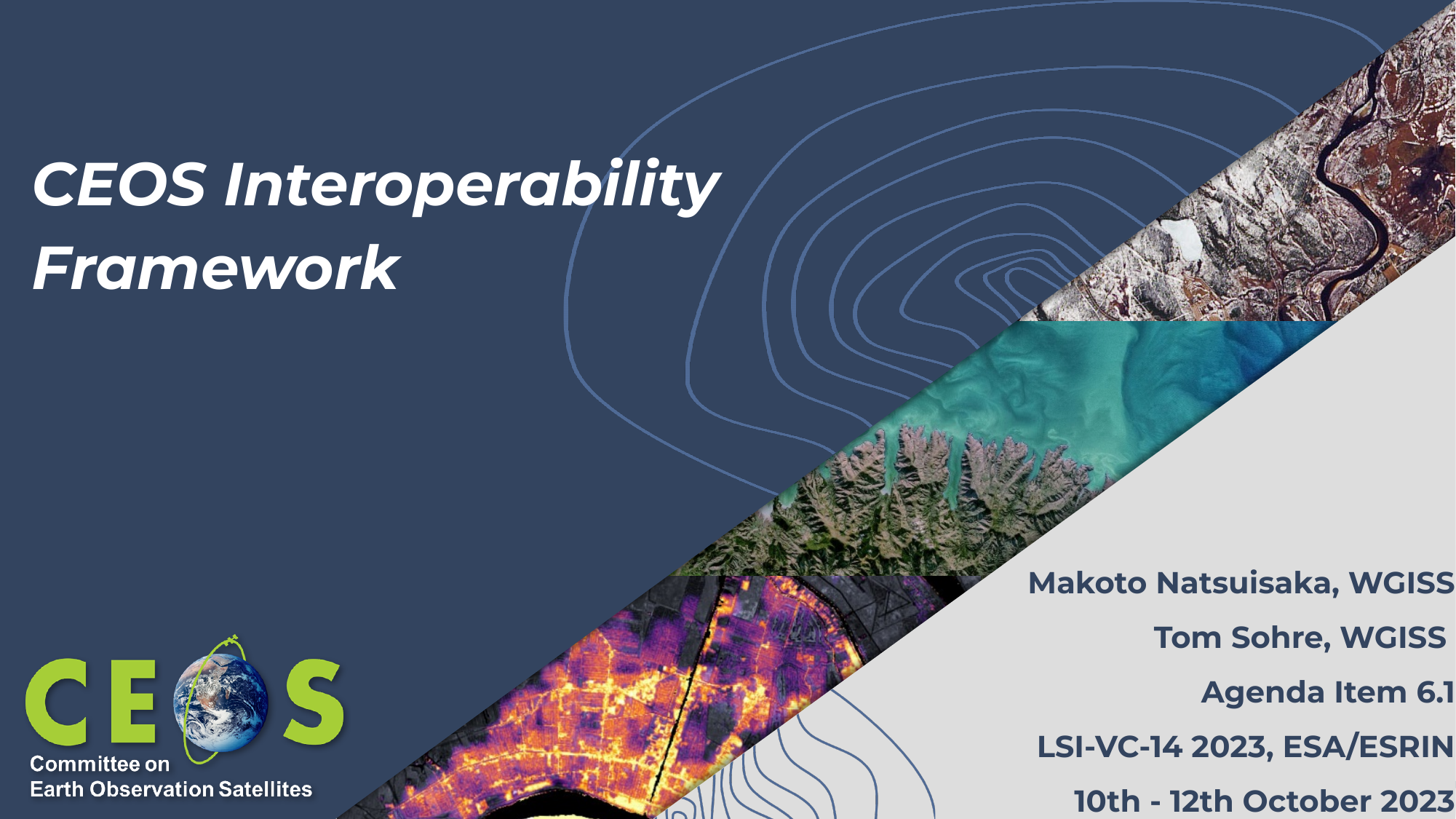

# CEOS Interoperability Framework
Makoto Natsuisaka, WGISS
Tom Sohre, WGISS
Agenda Item 6.1
LSI-VC-14 2023, ESA/ESRIN
10th - 12th October 2023